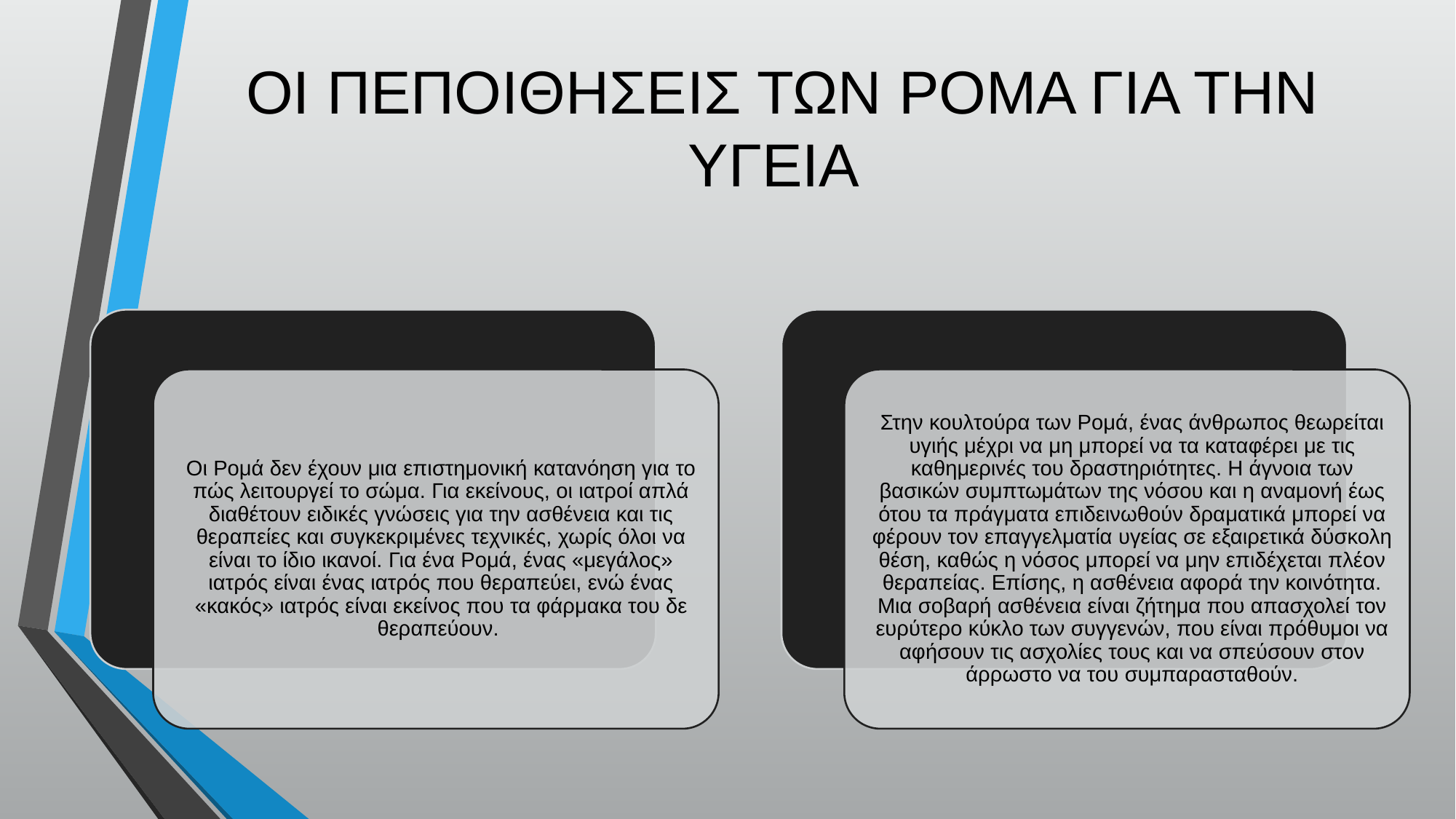

# ΟΙ ΠΕΠΟΙΘΗΣΕΙΣ ΤΩΝ ΡΟΜΑ ΓΙΑ ΤΗΝ ΥΓΕΙΑ
Οι Ρομά δεν έχουν μια επιστημονική κατανόηση για το πώς λειτουργεί το σώμα. Για εκείνους, οι ιατροί απλά διαθέτουν ειδικές γνώσεις για την ασθένεια και τις θεραπείες και συγκεκριμένες τεχνικές, χωρίς όλοι να είναι το ίδιο ικανοί. Για ένα Ρομά, ένας «μεγάλος» ιατρός είναι ένας ιατρός που θεραπεύει, ενώ ένας «κακός» ιατρός είναι εκείνος που τα φάρμακα του δε θεραπεύουν.
Στην κουλτούρα των Ρομά, ένας άνθρωπος θεωρείται υγιής μέχρι να μη μπορεί να τα καταφέρει με τις καθημερινές του δραστηριότητες. Η άγνοια των βασικών συμπτωμάτων της νόσου και η αναμονή έως ότου τα πράγματα επιδεινωθούν δραματικά μπορεί να φέρουν τον επαγγελματία υγείας σε εξαιρετικά δύσκολη θέση, καθώς η νόσος μπορεί να μην επιδέχεται πλέον θεραπείας. Επίσης, η ασθένεια αφορά την κοινότητα. Μια σοβαρή ασθένεια είναι ζήτημα που απασχολεί τον ευρύτερο κύκλο των συγγενών, που είναι πρόθυμοι να αφήσουν τις ασχολίες τους και να σπεύσουν στον άρρωστο να του συμπαρασταθούν.